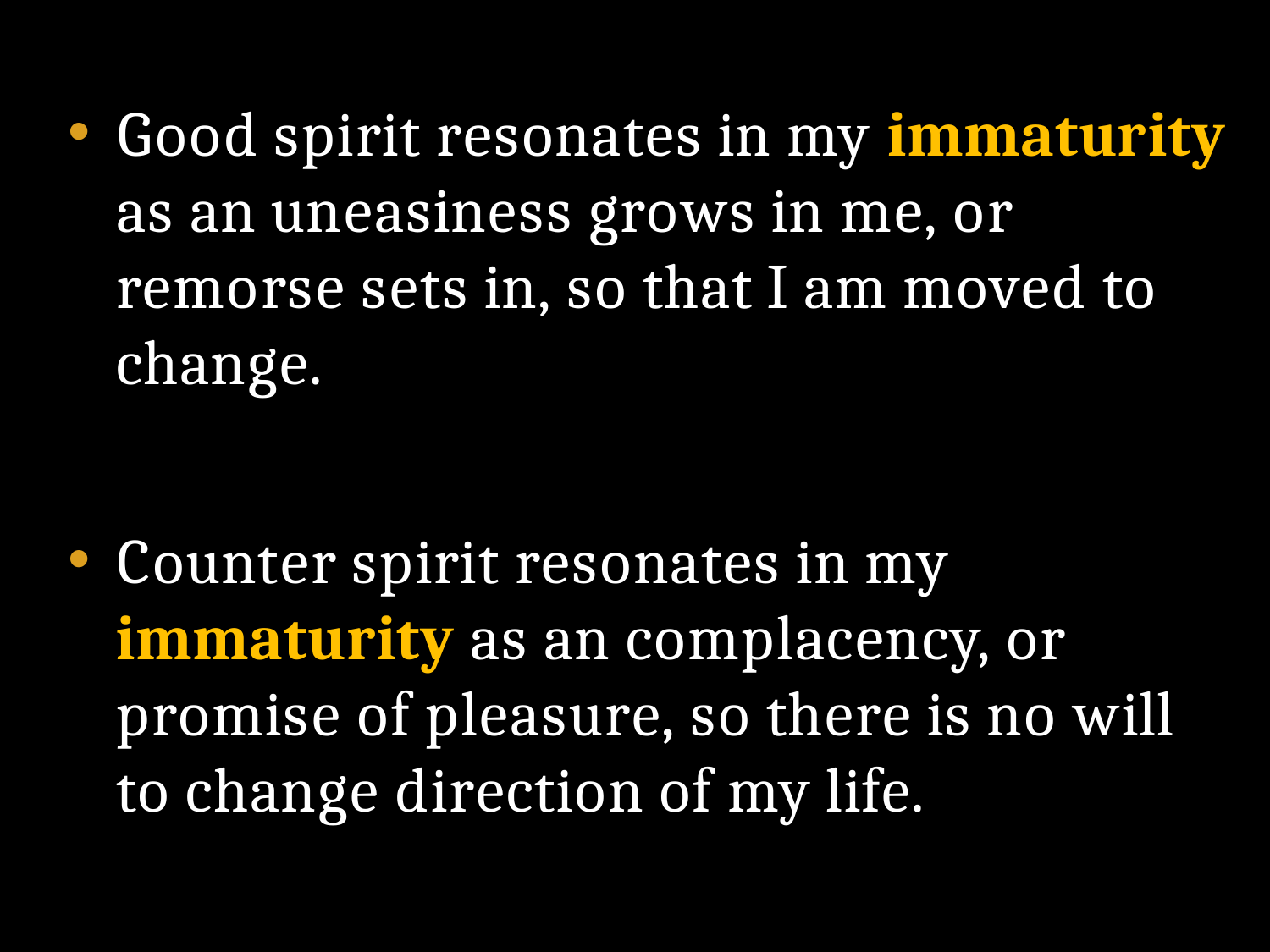

Good spirit resonates in my immaturity as an uneasiness grows in me, or remorse sets in, so that I am moved to change.

Counter spirit resonates in my immaturity as an complacency, or promise of pleasure, so there is no will to change direction of my life.